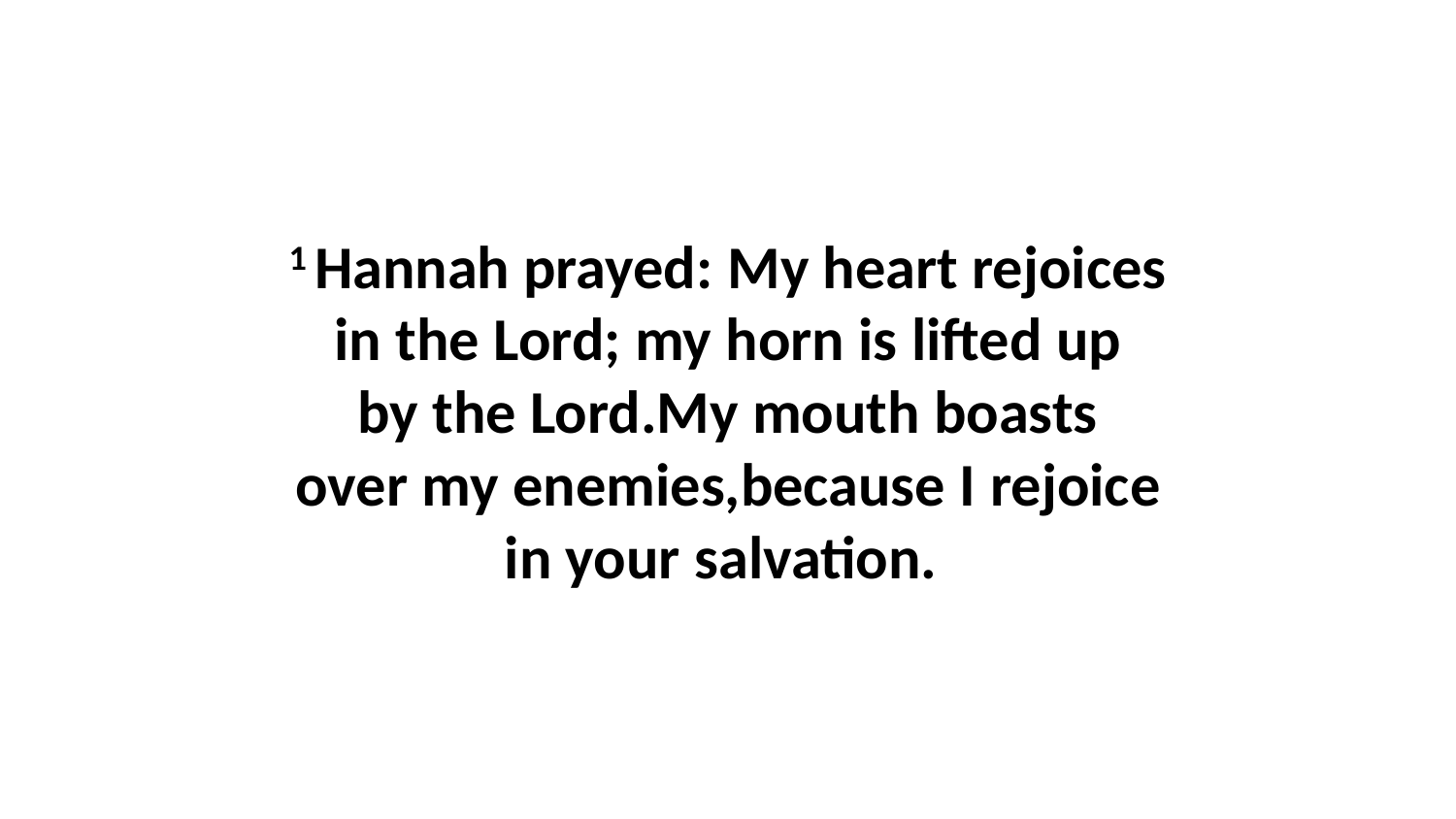

1 Hannah prayed: My heart rejoices in the Lord; my horn is lifted up by the Lord.My mouth boasts over my enemies,because I rejoice in your salvation.